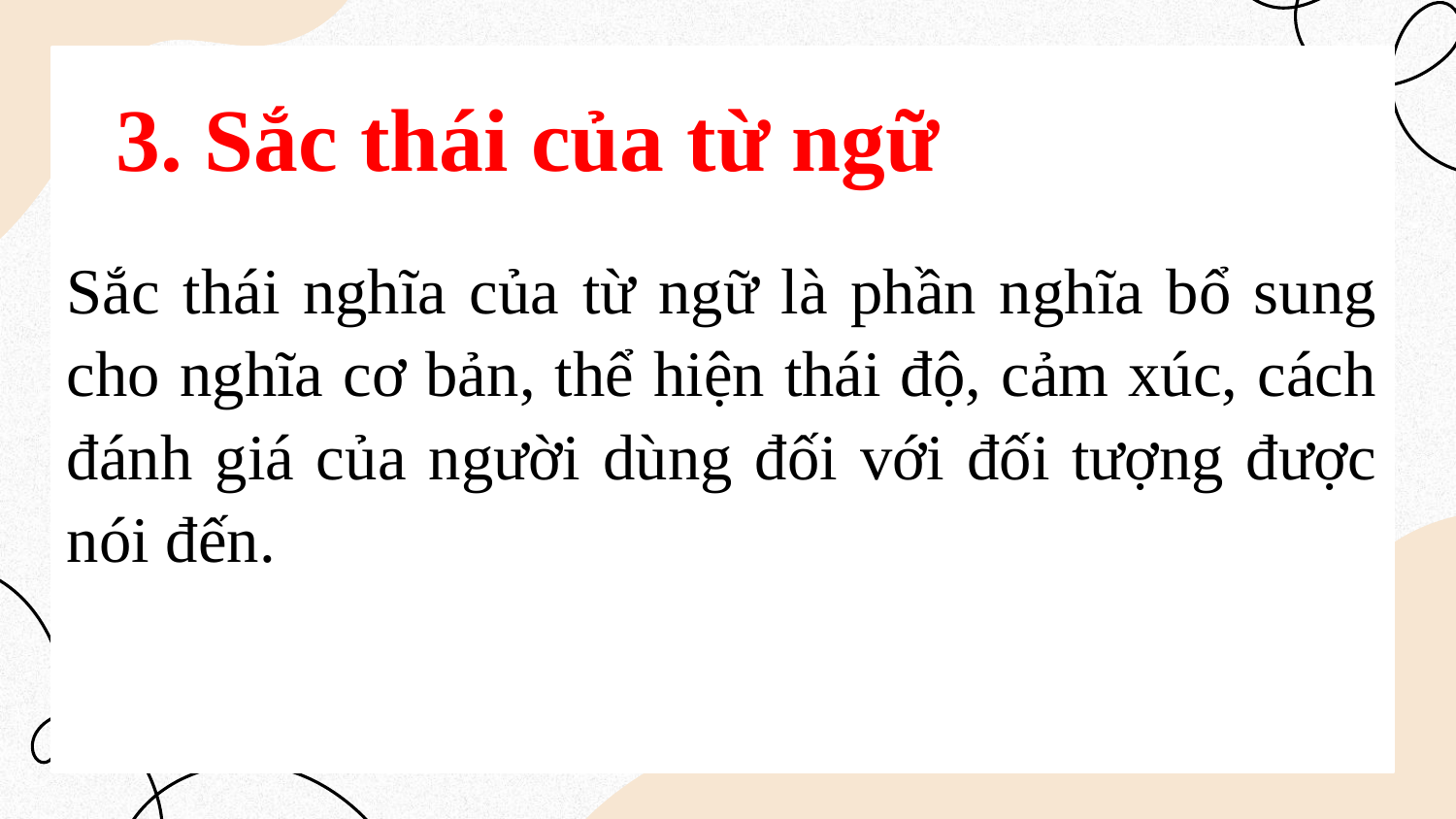

Sắc thái nghĩa của từ ngữ là phần nghĩa bổ sung cho nghĩa cơ bản, thể hiện thái độ, cảm xúc, cách đánh giá của người dùng đối với đối tượng được nói đến.
3. Sắc thái của từ ngữ